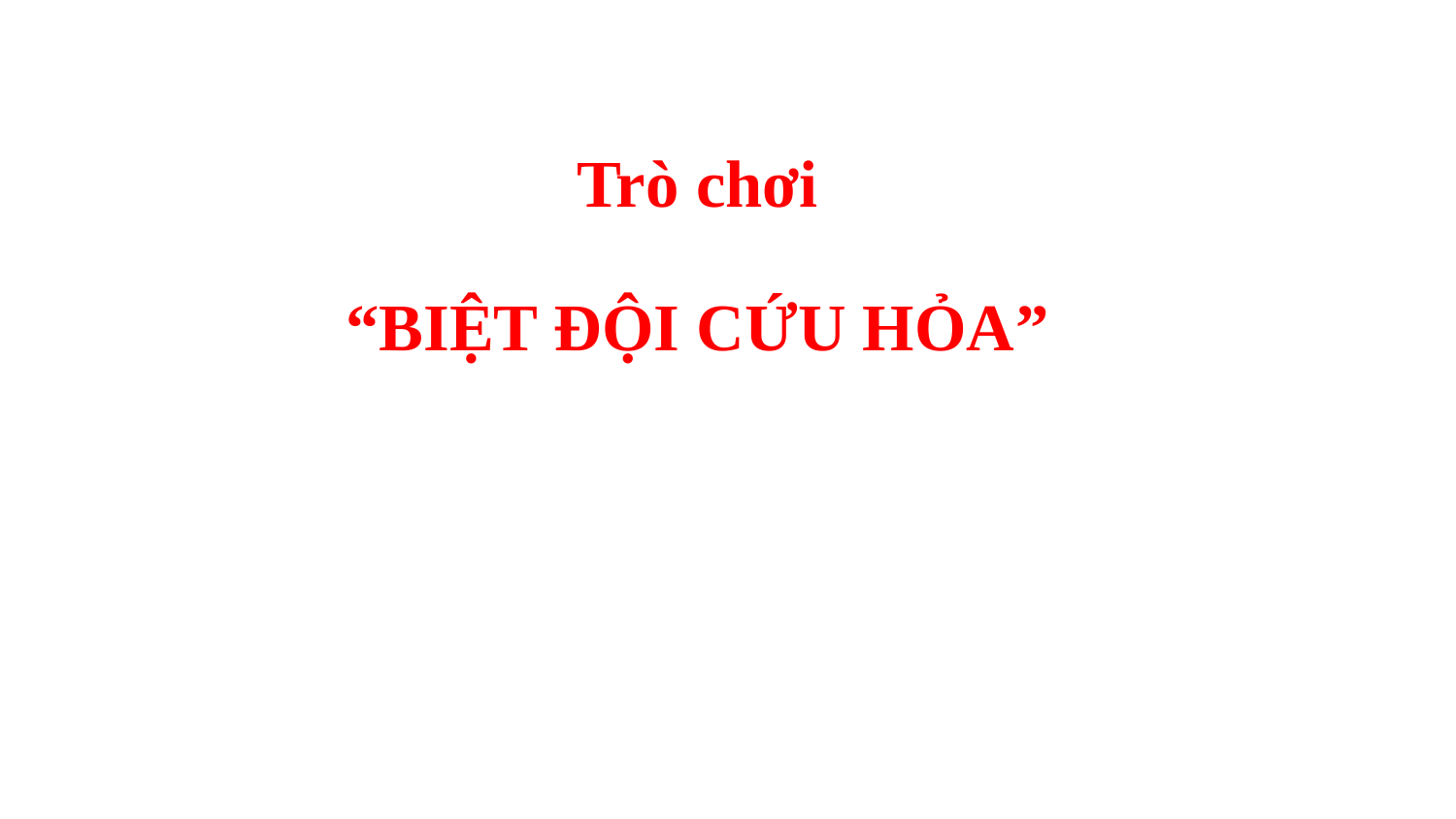

# Trò chơi “BIỆT ĐỘI CỨU HỎA”